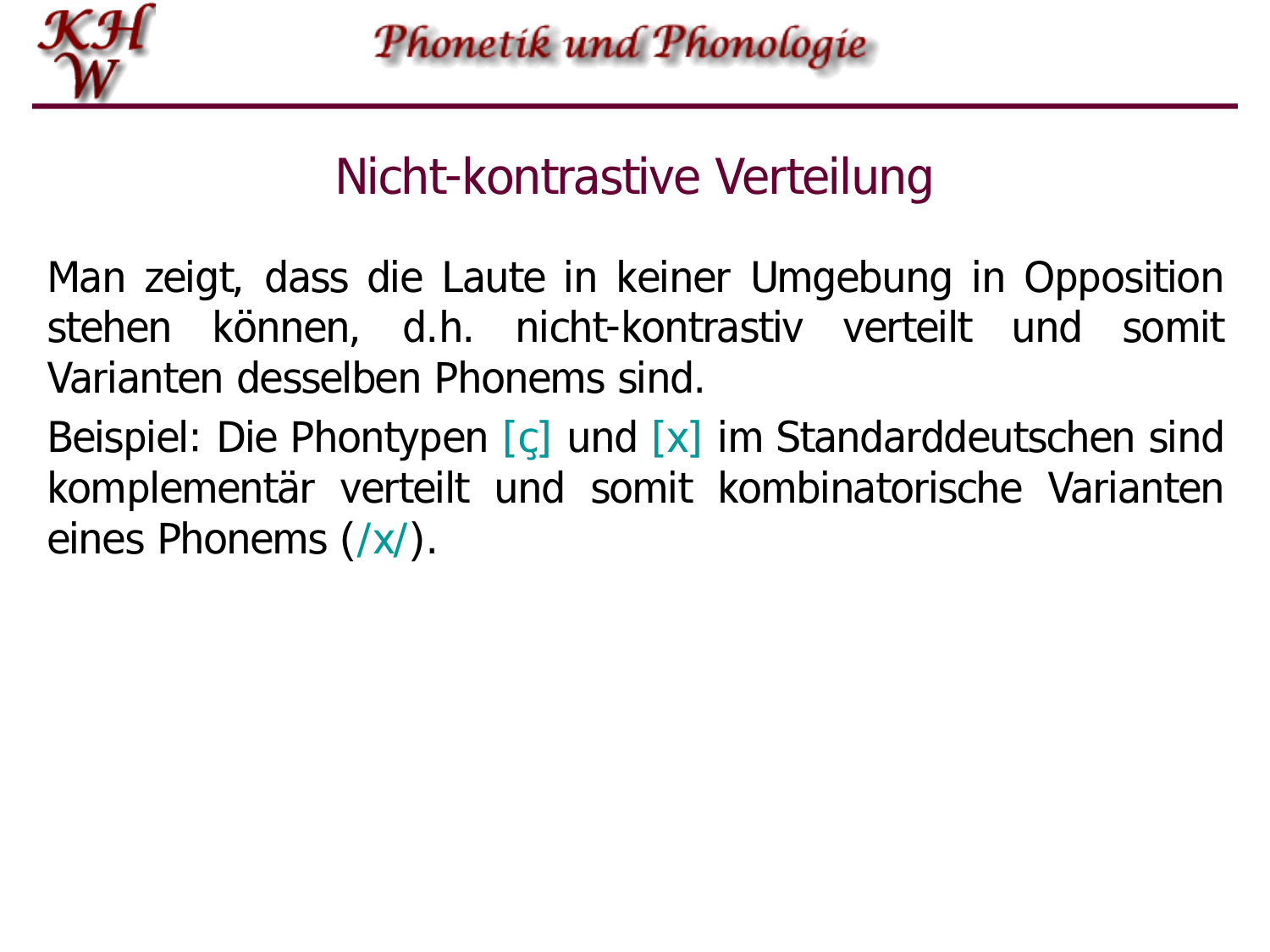

# Nicht-kontrastive Verteilung
Man zeigt, dass die Laute in keiner Umgebung in Opposition stehen können, d.h. nicht-kontrastiv verteilt und somit Varianten desselben Phonems sind.
Beispiel: Die Phontypen [ç] und [x] im Standarddeutschen sind komplementär verteilt und somit kombinatorische Varianten eines Phonems (/x/).